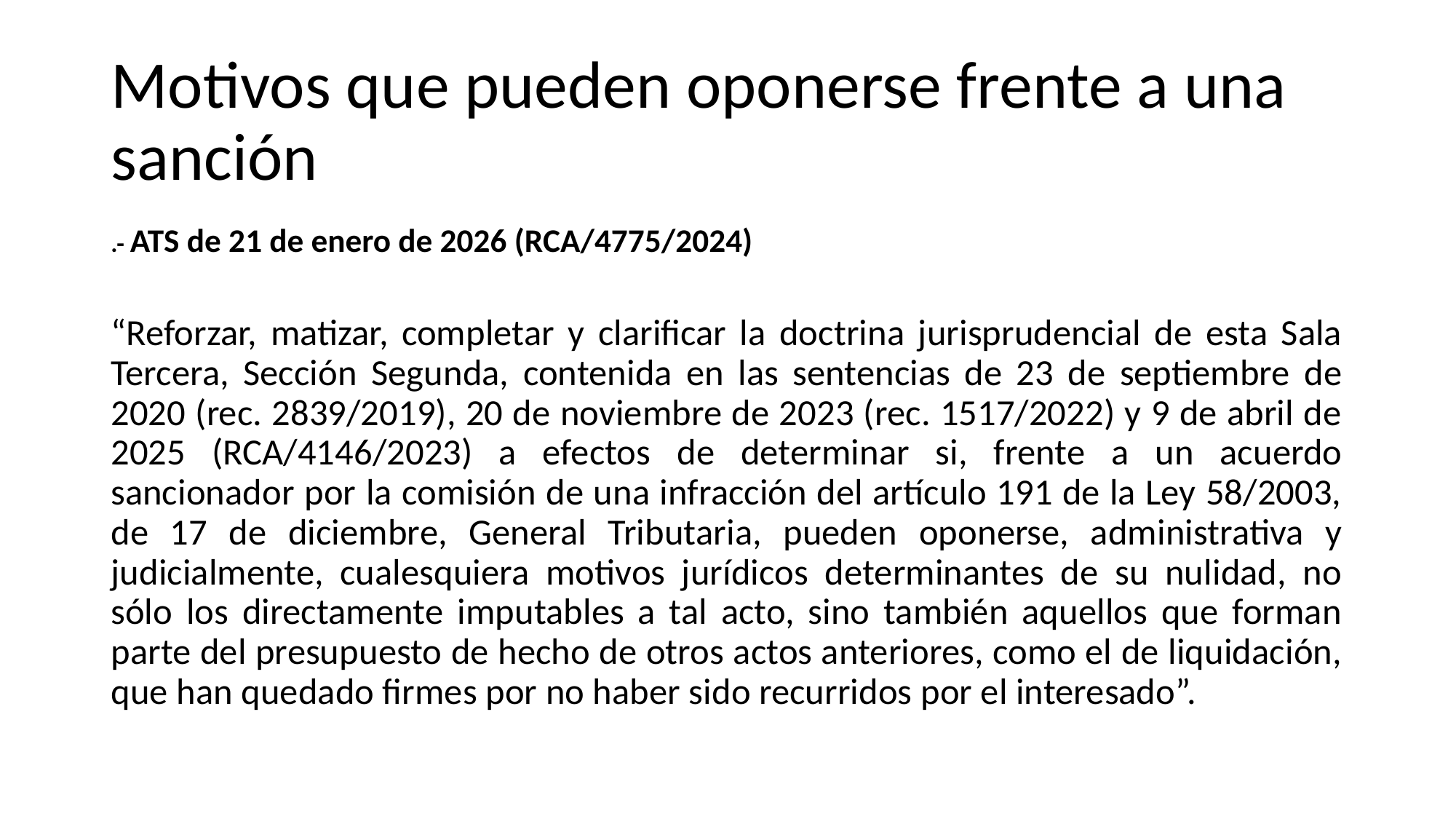

# Motivos que pueden oponerse frente a una sanción
.- ATS de 21 de enero de 2026 (RCA/4775/2024)

“Reforzar, matizar, completar y clarificar la doctrina jurisprudencial de esta Sala Tercera, Sección Segunda, contenida en las sentencias de 23 de septiembre de 2020 (rec. 2839/2019), 20 de noviembre de 2023 (rec. 1517/2022) y 9 de abril de 2025 (RCA/4146/2023) a efectos de determinar si, frente a un acuerdo sancionador por la comisión de una infracción del artículo 191 de la Ley 58/2003, de 17 de diciembre, General Tributaria, pueden oponerse, administrativa y judicialmente, cualesquiera motivos jurídicos determinantes de su nulidad, no sólo los directamente imputables a tal acto, sino también aquellos que forman parte del presupuesto de hecho de otros actos anteriores, como el de liquidación, que han quedado firmes por no haber sido recurridos por el interesado”.